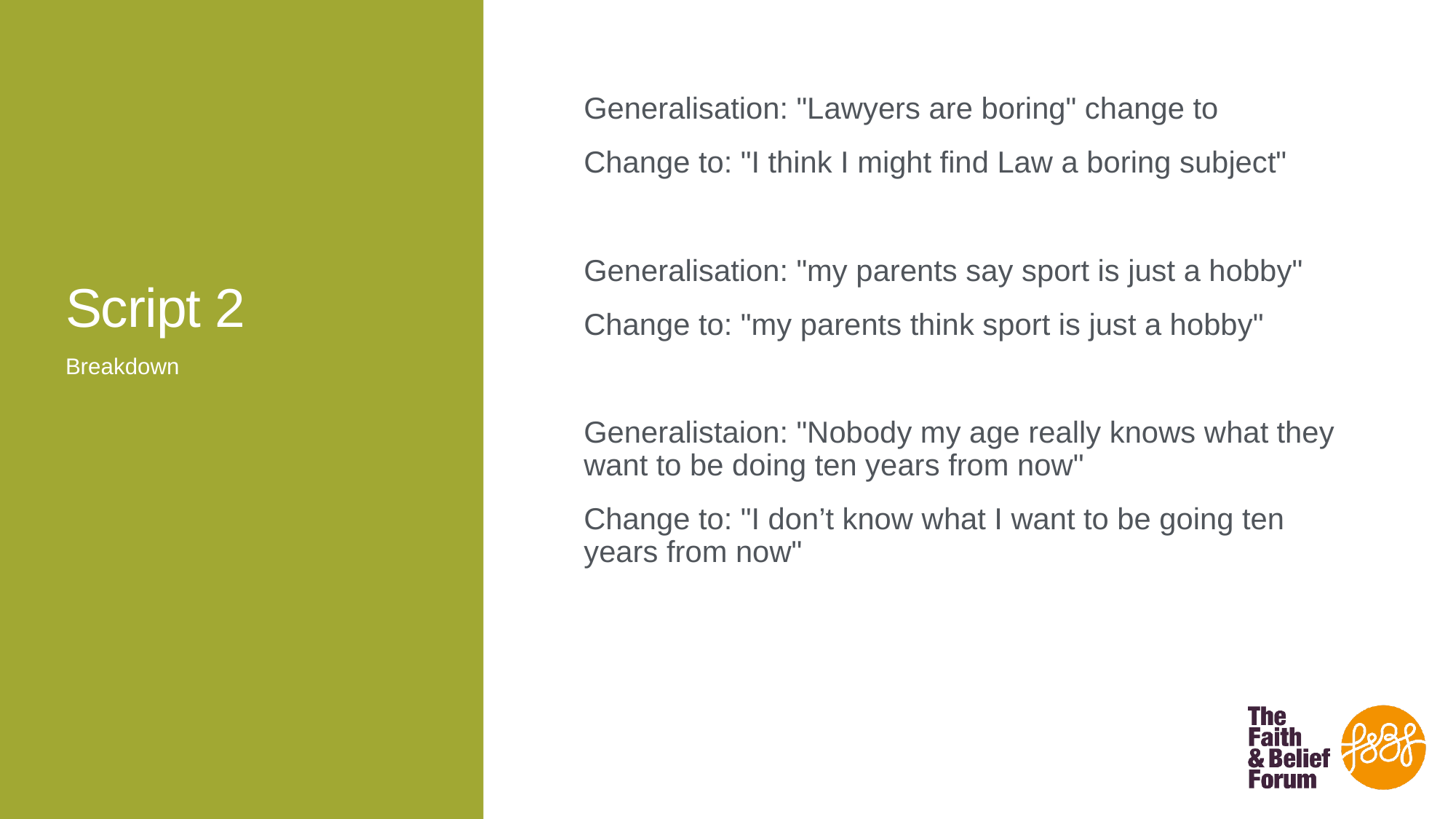

# Script 2
Generalisation: "Lawyers are boring" change to
Change to: "I think I might find Law a boring subject"

Generalisation: "my parents say sport is just a hobby"
Change to: "my parents think sport is just a hobby"

Generalistaion: "Nobody my age really knows what they want to be doing ten years from now"
Change to: "I don’t know what I want to be going ten years from now"

Breakdown